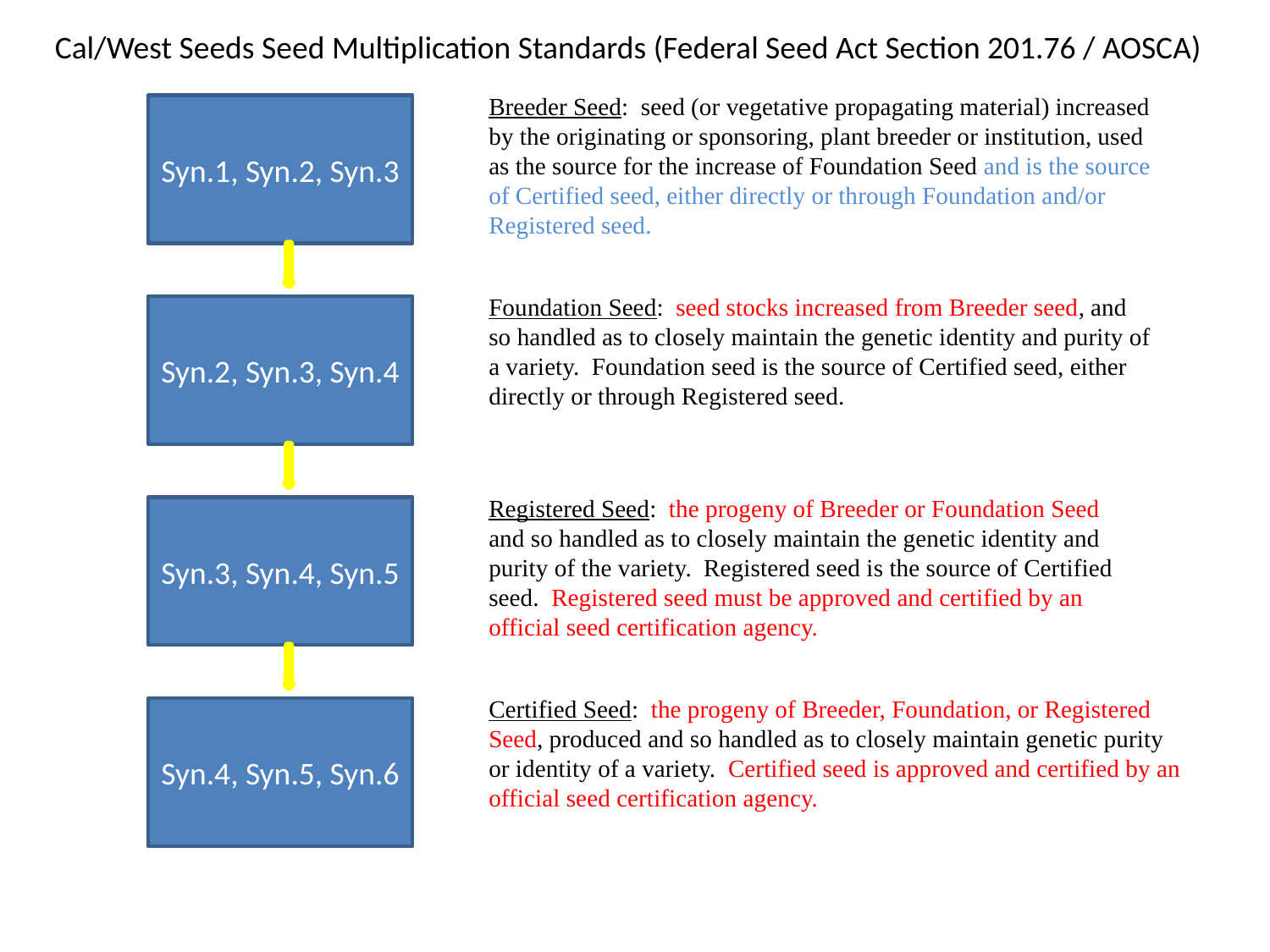

Cal/West Seeds Seed Multiplication Standards (Federal Seed Act Section 201.76 / AOSCA)
Breeder Seed:  seed (or vegetative propagating material) increased by the originating or sponsoring, plant breeder or institution, used as the source for the increase of Foundation Seed and is the source of Certified seed, either directly or through Foundation and/or Registered seed.
Syn.1, Syn.2, Syn.3

Foundation Seed:  seed stocks increased from Breeder seed, and so handled as to closely maintain the genetic identity and purity of a variety.  Foundation seed is the source of Certified seed, either directly or through Registered seed.
Syn.2, Syn.3, Syn.4

Registered Seed:  the progeny of Breeder or Foundation Seed and so handled as to closely maintain the genetic identity and purity of the variety.  Registered seed is the source of Certified seed.  Registered seed must be approved and certified by an official seed certification agency.
Syn.3, Syn.4, Syn.5

Certified Seed:  the progeny of Breeder, Foundation, or Registered Seed, produced and so handled as to closely maintain genetic purity or identity of a variety.  Certified seed is approved and certified by an official seed certification agency.
Syn.4, Syn.5, Syn.6